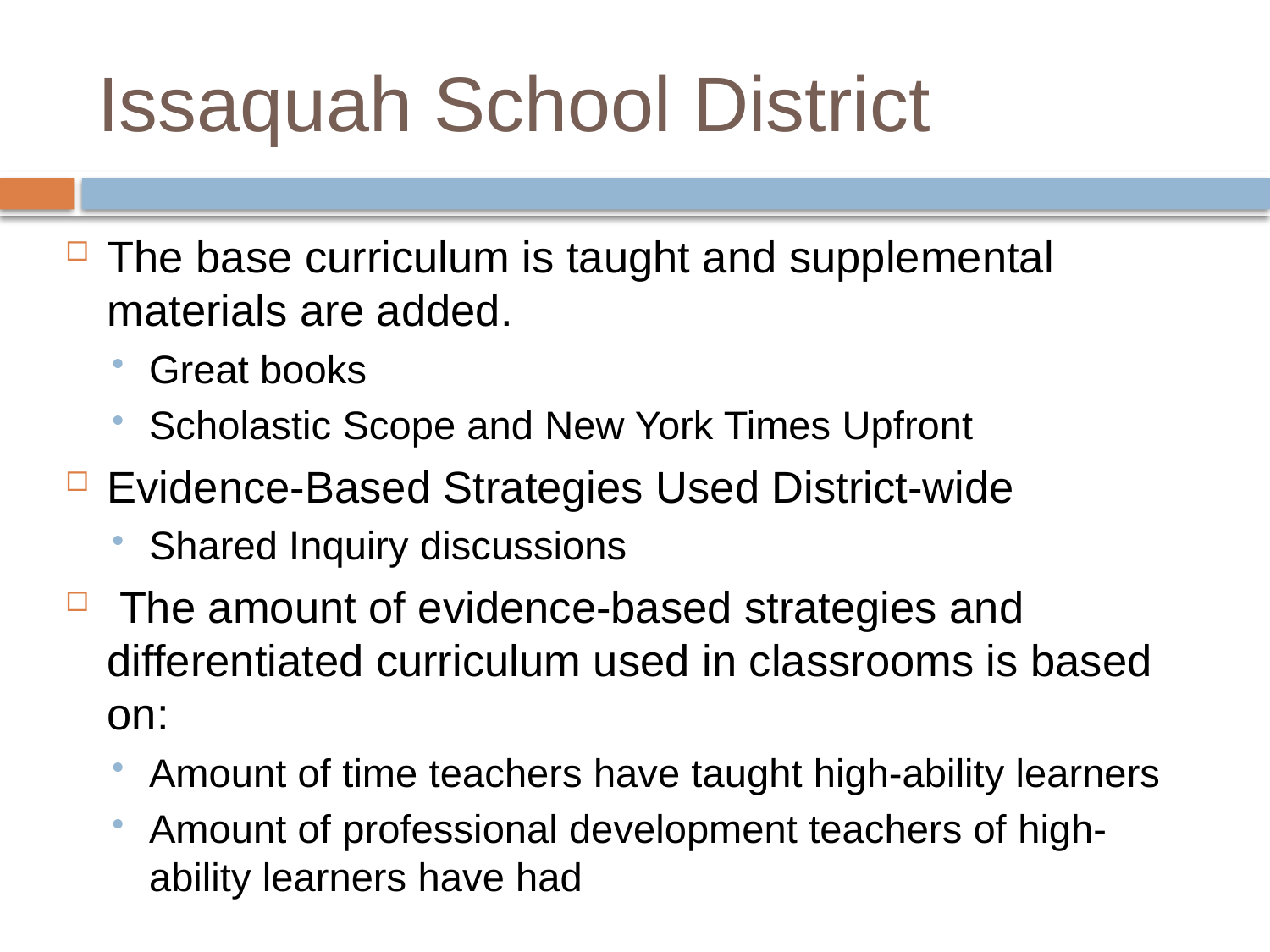

# Issaquah School District
The base curriculum is taught and supplemental materials are added.
Great books
Scholastic Scope and New York Times Upfront
Evidence-Based Strategies Used District-wide
Shared Inquiry discussions
 The amount of evidence-based strategies and differentiated curriculum used in classrooms is based on:
Amount of time teachers have taught high-ability learners
Amount of professional development teachers of high-ability learners have had